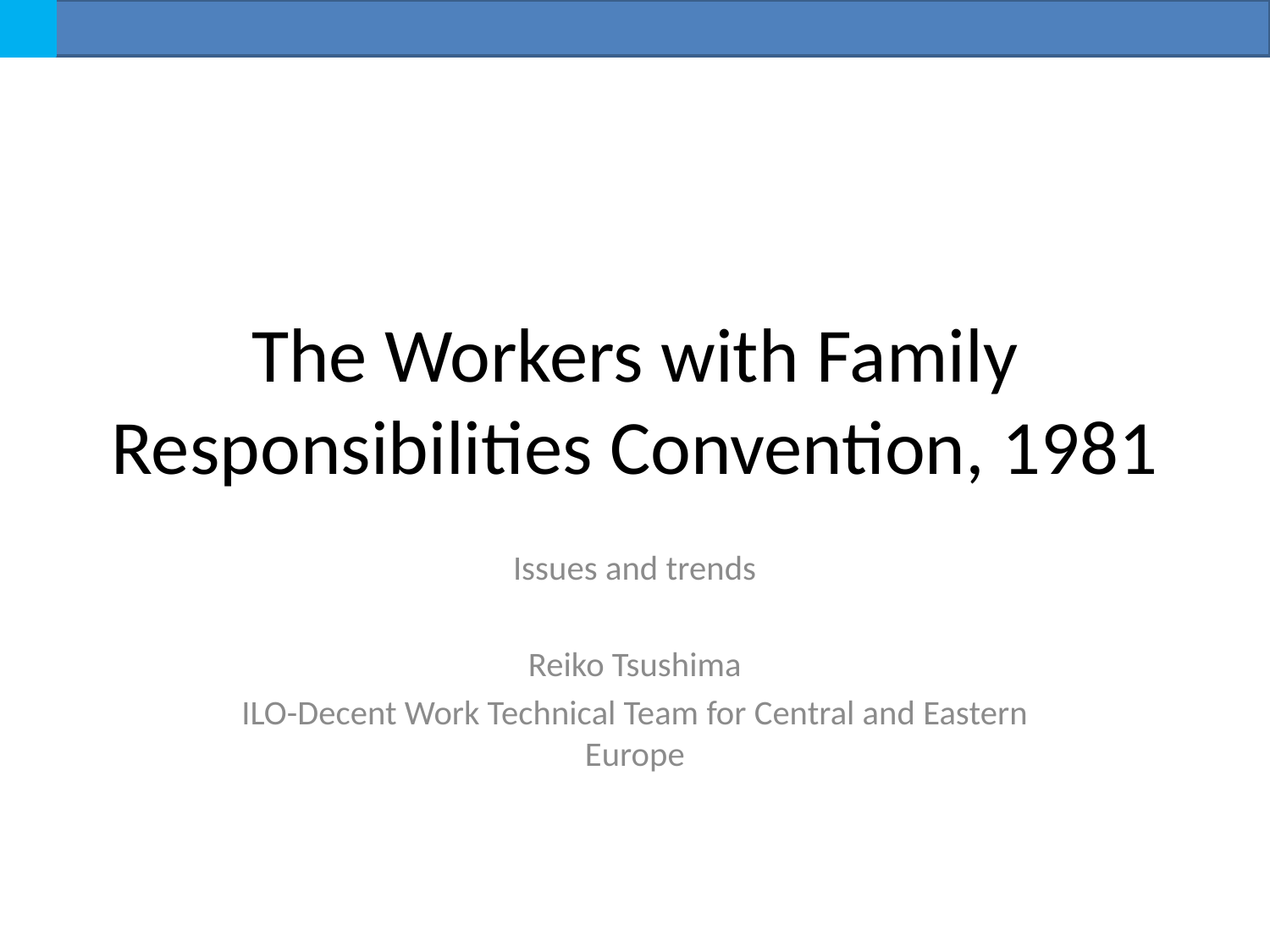

# The Workers with Family Responsibilities Convention, 1981
Issues and trends

Reiko Tsushima
ILO-Decent Work Technical Team for Central and Eastern Europe